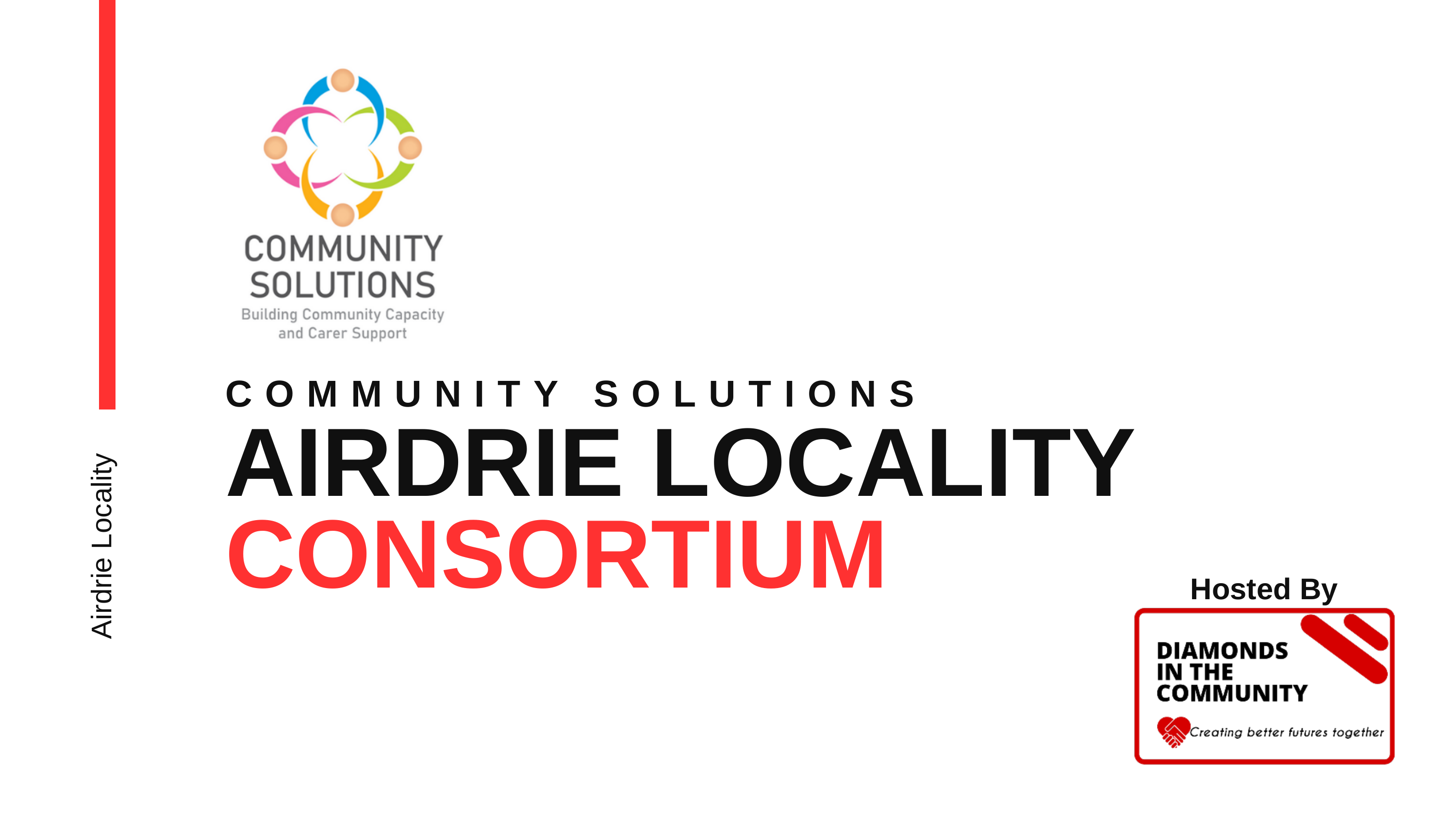

COMMUNITY SOLUTIONS
AIRDRIE LOCALITY
CONSORTIUM
           Airdrie Locality
Hosted By